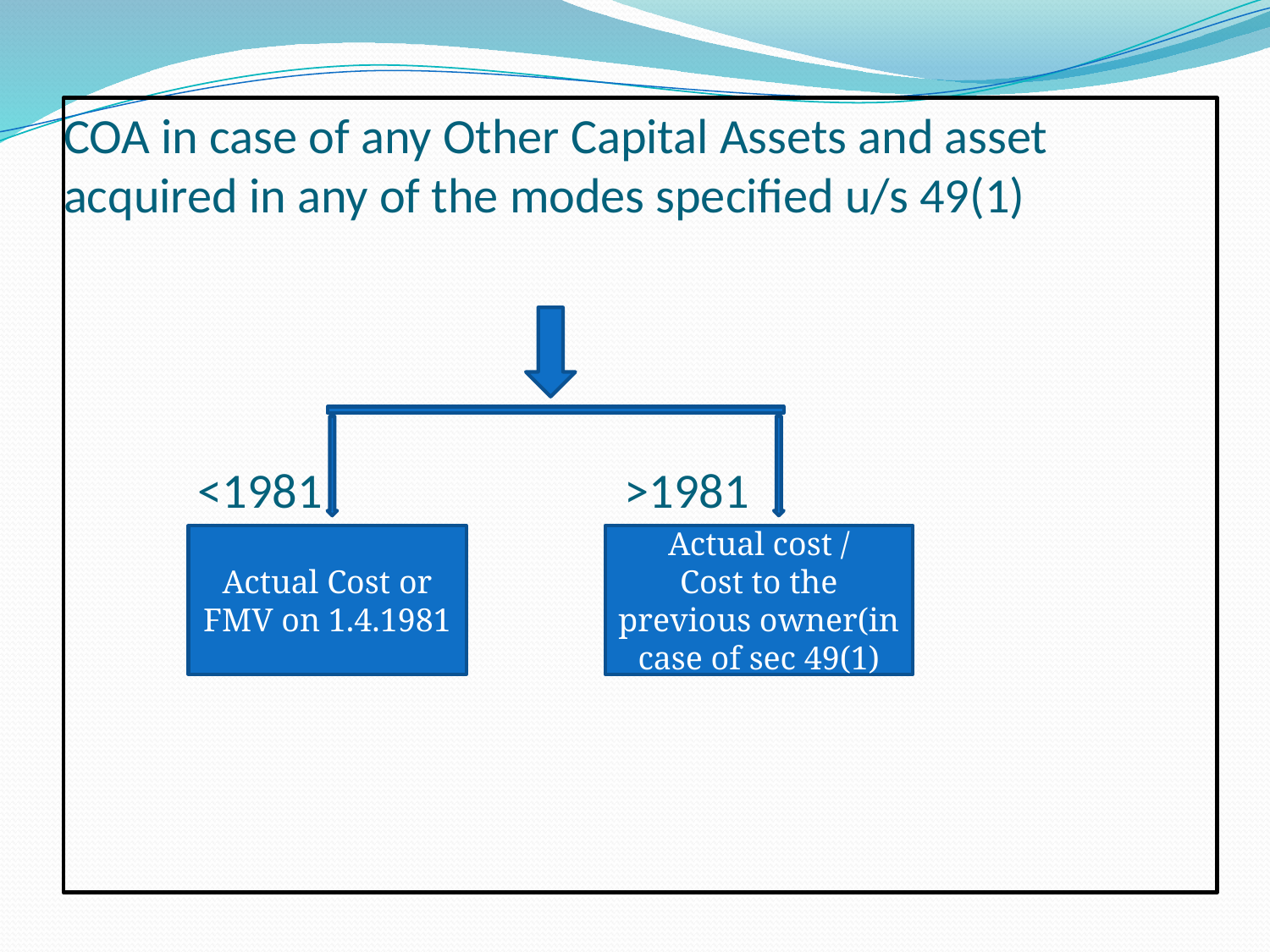

# COA in case of any Other Capital Assets and asset acquired in any of the modes specified u/s 49(1) <1981                           >1981

Actual Cost or FMV on 1.4.1981
Actual cost /
Cost to the previous owner(in case of sec 49(1)